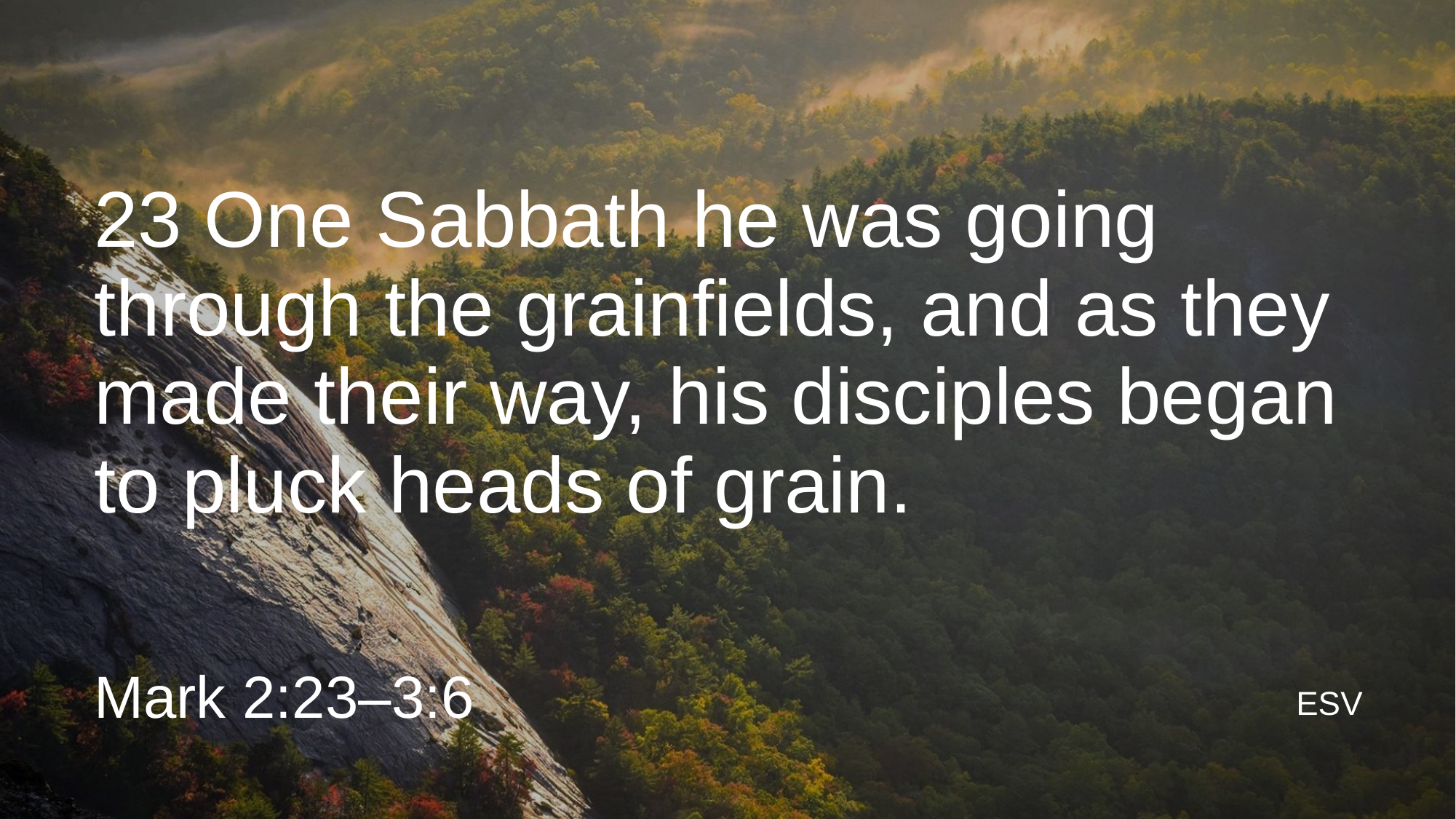

# 23 One Sabbath he was going through the grainfields, and as they made their way, his disciples began to pluck heads of grain.
Mark 2:23–3:6
ESV